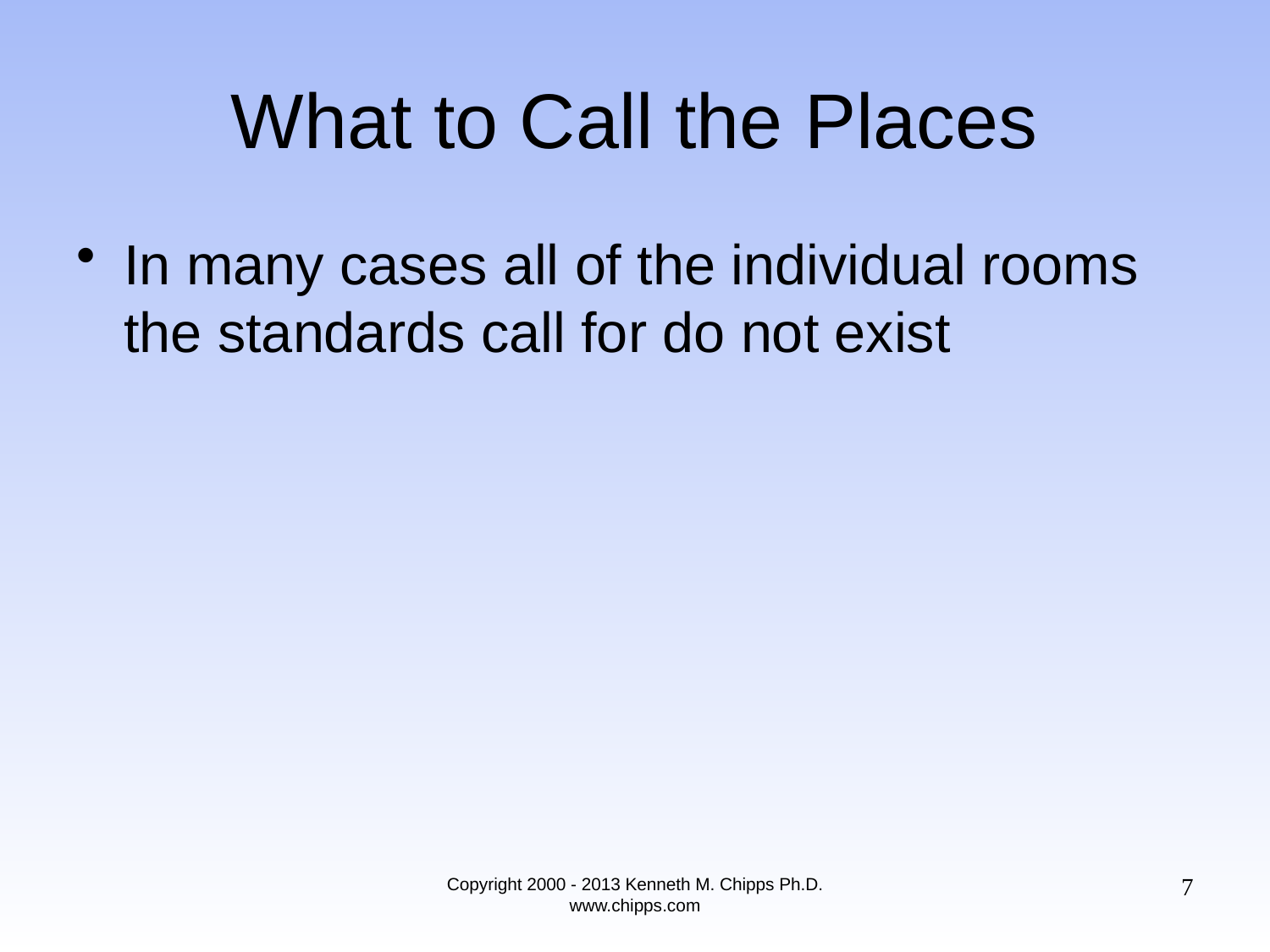

# What to Call the Places
In many cases all of the individual rooms the standards call for do not exist
7
Copyright 2000 - 2013 Kenneth M. Chipps Ph.D. www.chipps.com